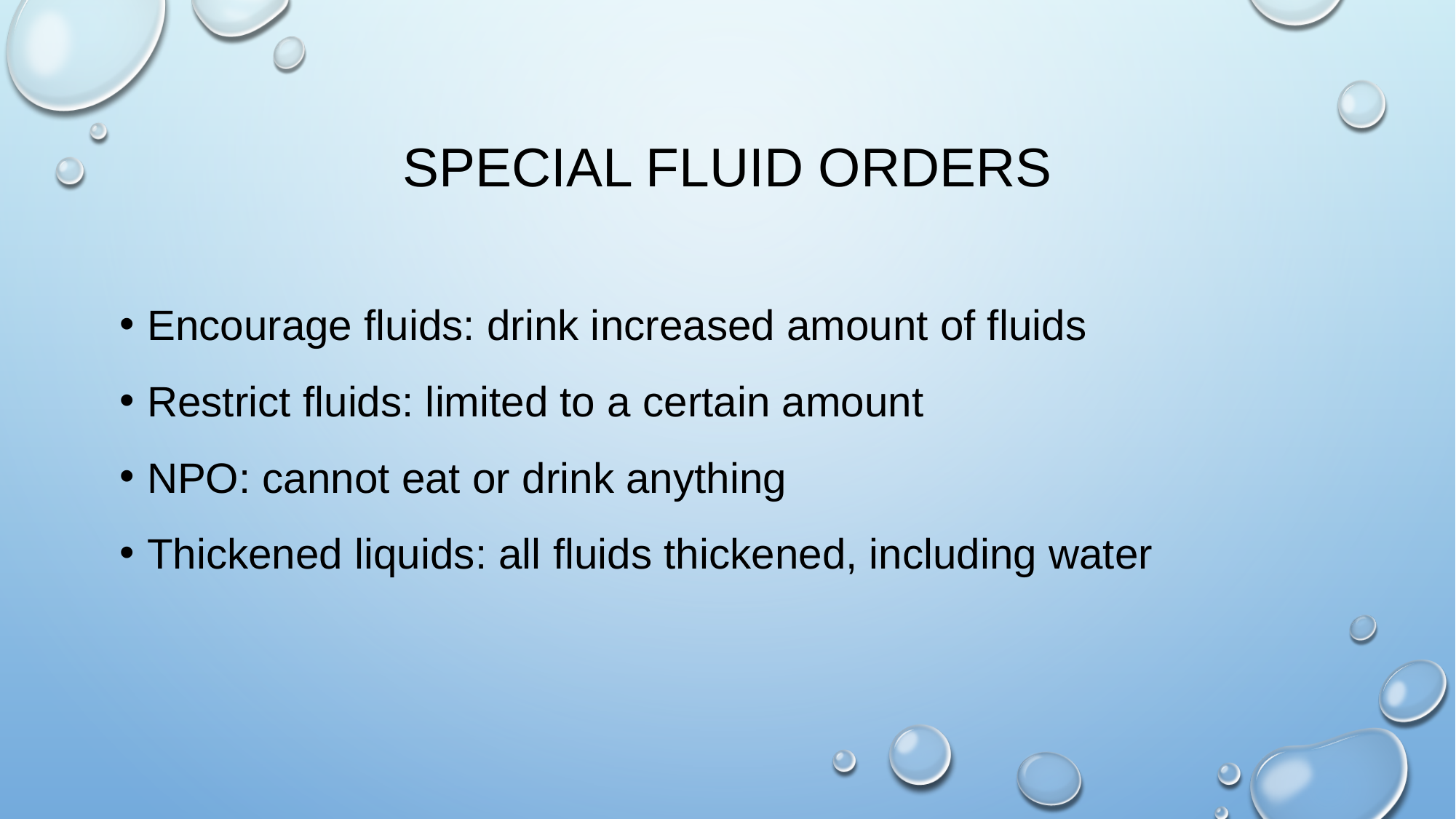

# Special fluid orders
Encourage fluids: drink increased amount of fluids
Restrict fluids: limited to a certain amount
NPO: cannot eat or drink anything
Thickened liquids: all fluids thickened, including water